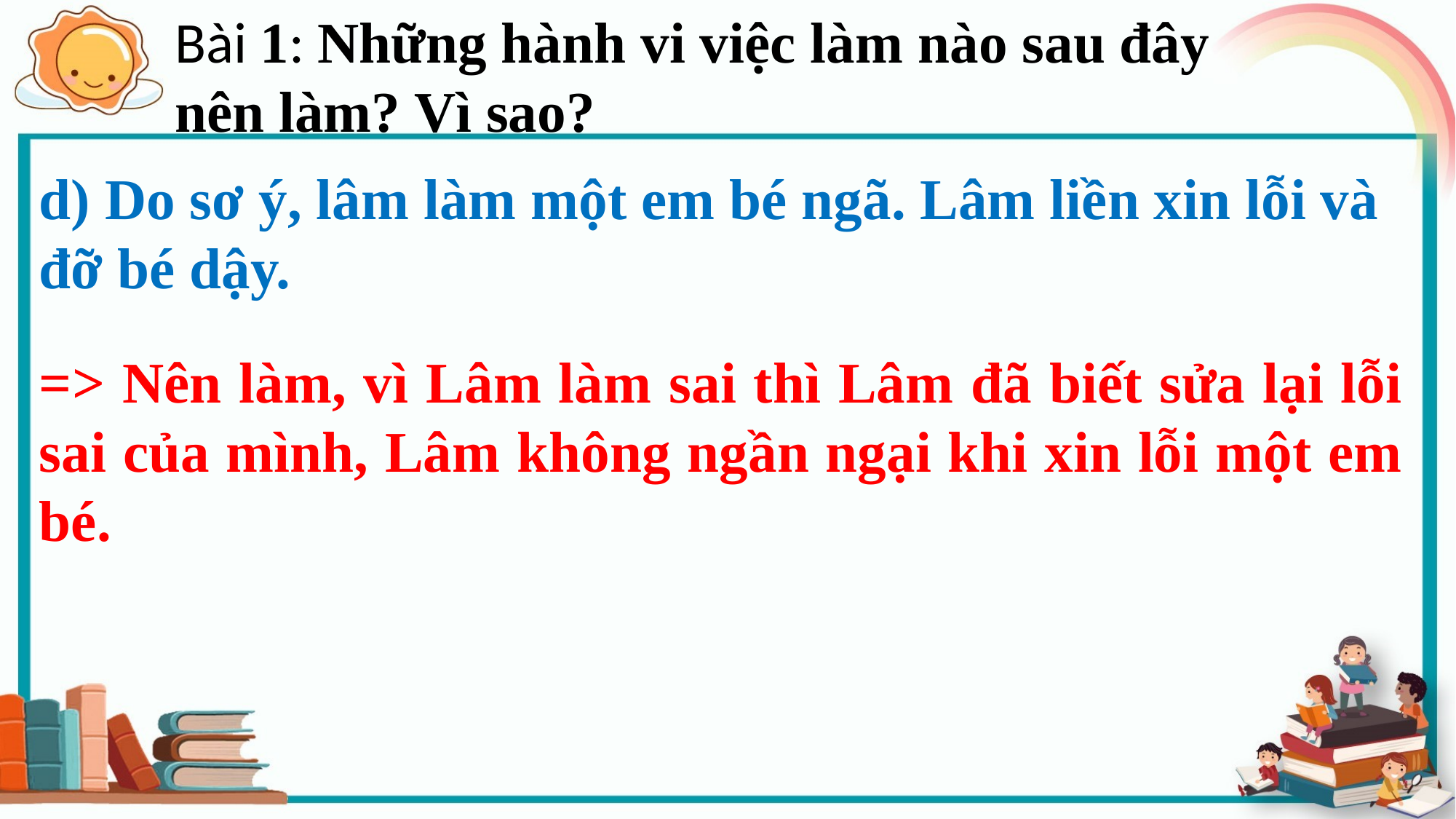

Bài 1: Những hành vi việc làm nào sau đây
nên làm? Vì sao?

d) Do sơ ý, lâm làm một em bé ngã. Lâm liền xin lỗi và đỡ bé dậy.
=> Nên làm, vì Lâm làm sai thì Lâm đã biết sửa lại lỗi sai của mình, Lâm không ngần ngại khi xin lỗi một em bé.